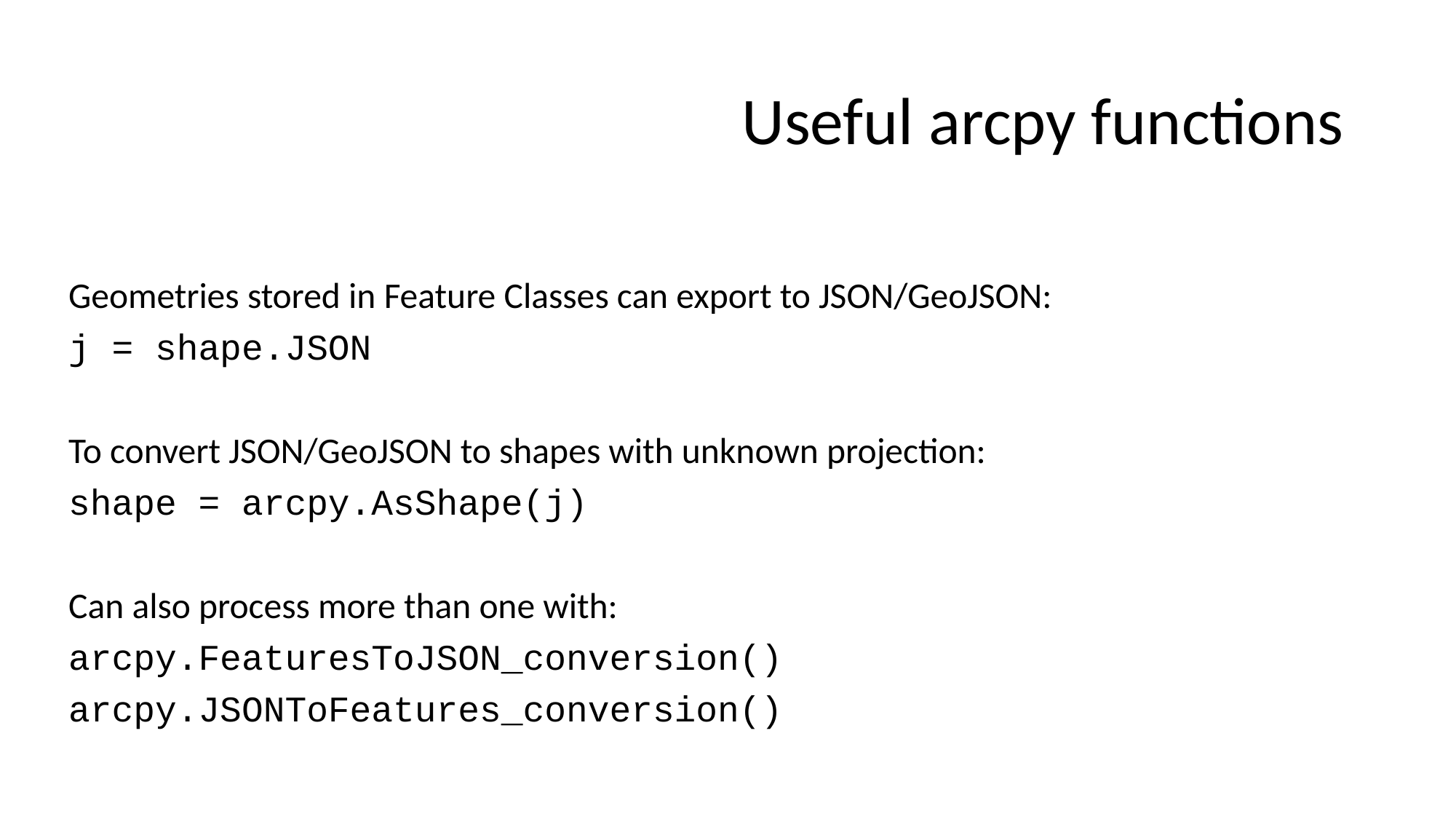

# Useful arcpy functions
Geometries stored in Feature Classes can export to JSON/GeoJSON:
j = shape.JSON

To convert JSON/GeoJSON to shapes with unknown projection:
shape = arcpy.AsShape(j)

Can also process more than one with:
arcpy.FeaturesToJSON_conversion()
arcpy.JSONToFeatures_conversion()